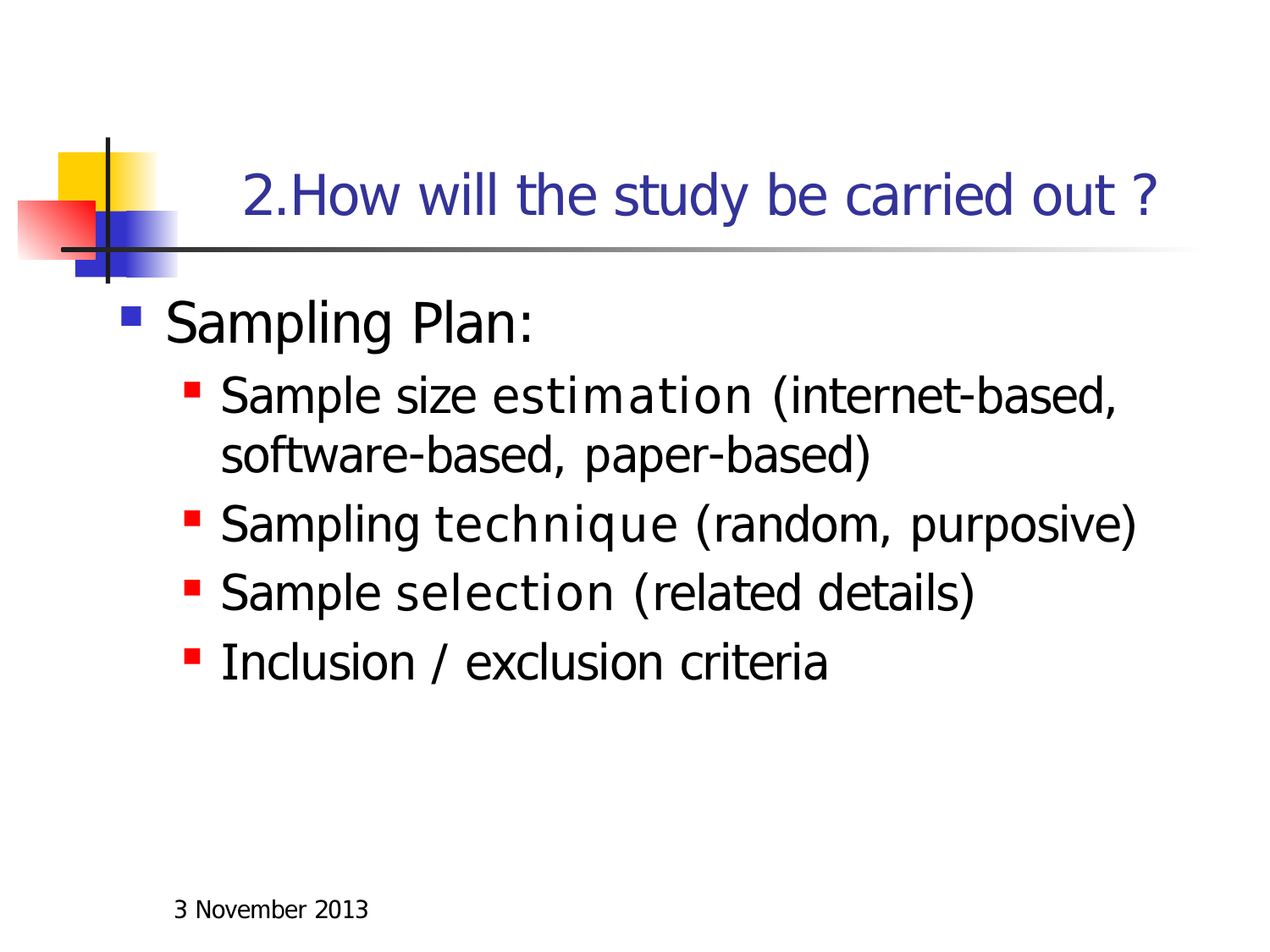

# 2.How will the study be carried out ?
Sampling Plan:
Sample size estimation (internet-based, software-based, paper-based)
Sampling technique (random, purposive)
Sample selection (related details)
Inclusion / exclusion criteria
3 November 2013